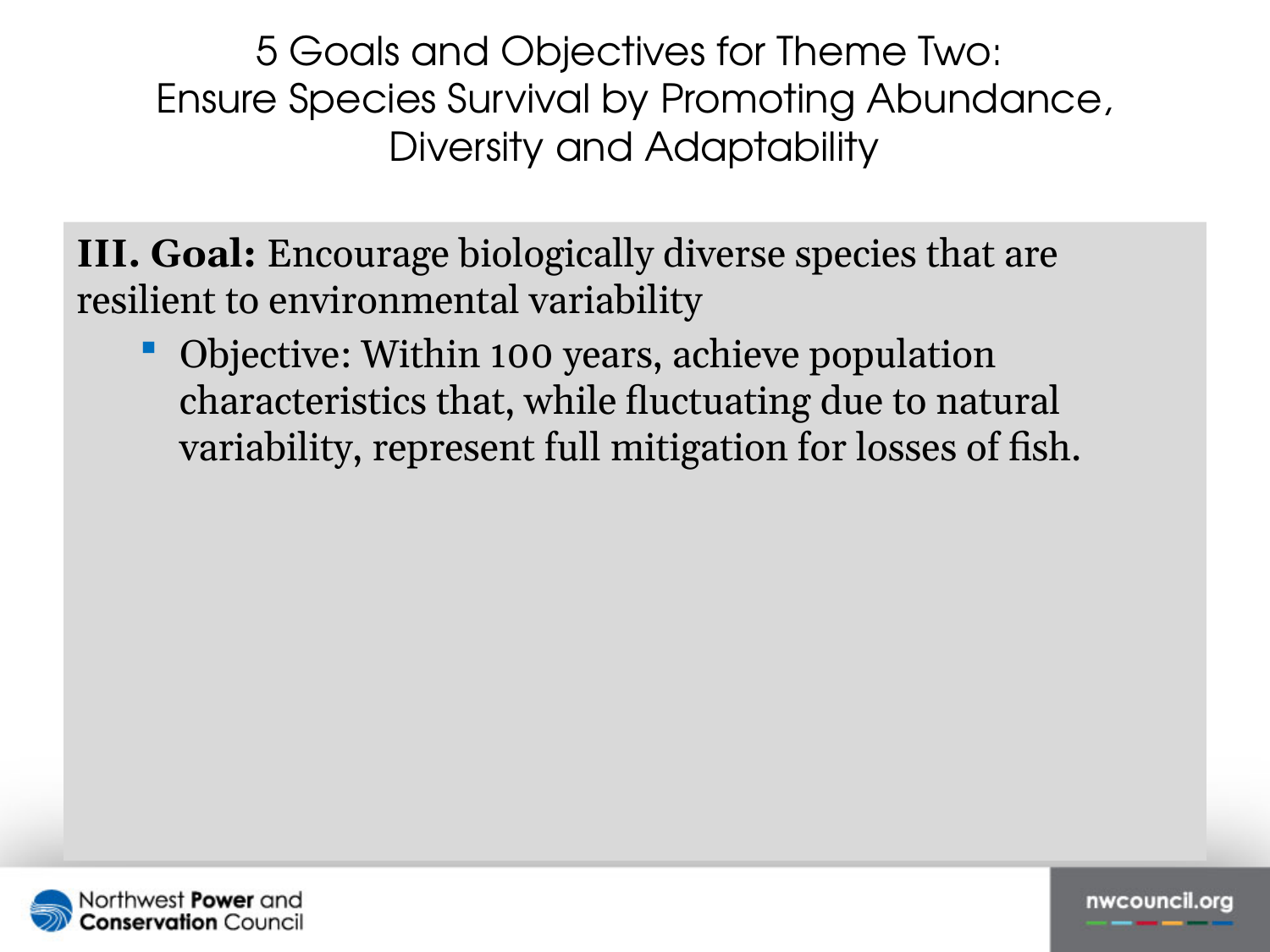

# 5 Goals and Objectives for Theme Two: Ensure Species Survival by Promoting Abundance, Diversity and Adaptability
III. Goal: Encourage biologically diverse species that are resilient to environmental variability
Objective: Within 100 years, achieve population characteristics that, while fluctuating due to natural variability, represent full mitigation for losses of fish.